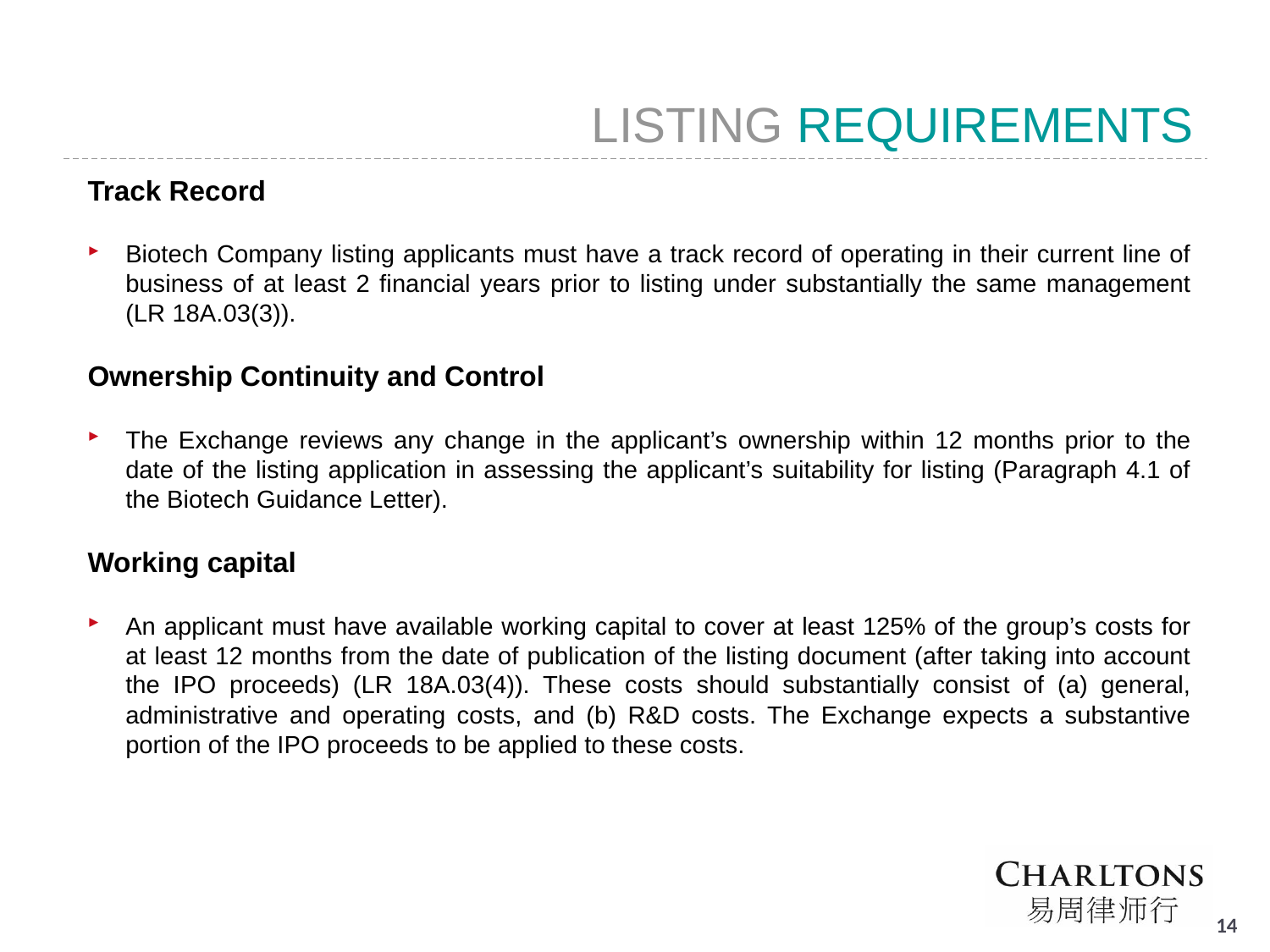

LISTING REQUIREMENTS
Track Record
Biotech Company listing applicants must have a track record of operating in their current line of business of at least 2 financial years prior to listing under substantially the same management (LR 18A.03(3)).
Ownership Continuity and Control
The Exchange reviews any change in the applicant’s ownership within 12 months prior to the date of the listing application in assessing the applicant’s suitability for listing (Paragraph 4.1 of the Biotech Guidance Letter).
Working capital
An applicant must have available working capital to cover at least 125% of the group’s costs for at least 12 months from the date of publication of the listing document (after taking into account the IPO proceeds) (LR 18A.03(4)). These costs should substantially consist of (a) general, administrative and operating costs, and (b) R&D costs. The Exchange expects a substantive portion of the IPO proceeds to be applied to these costs.

# 14